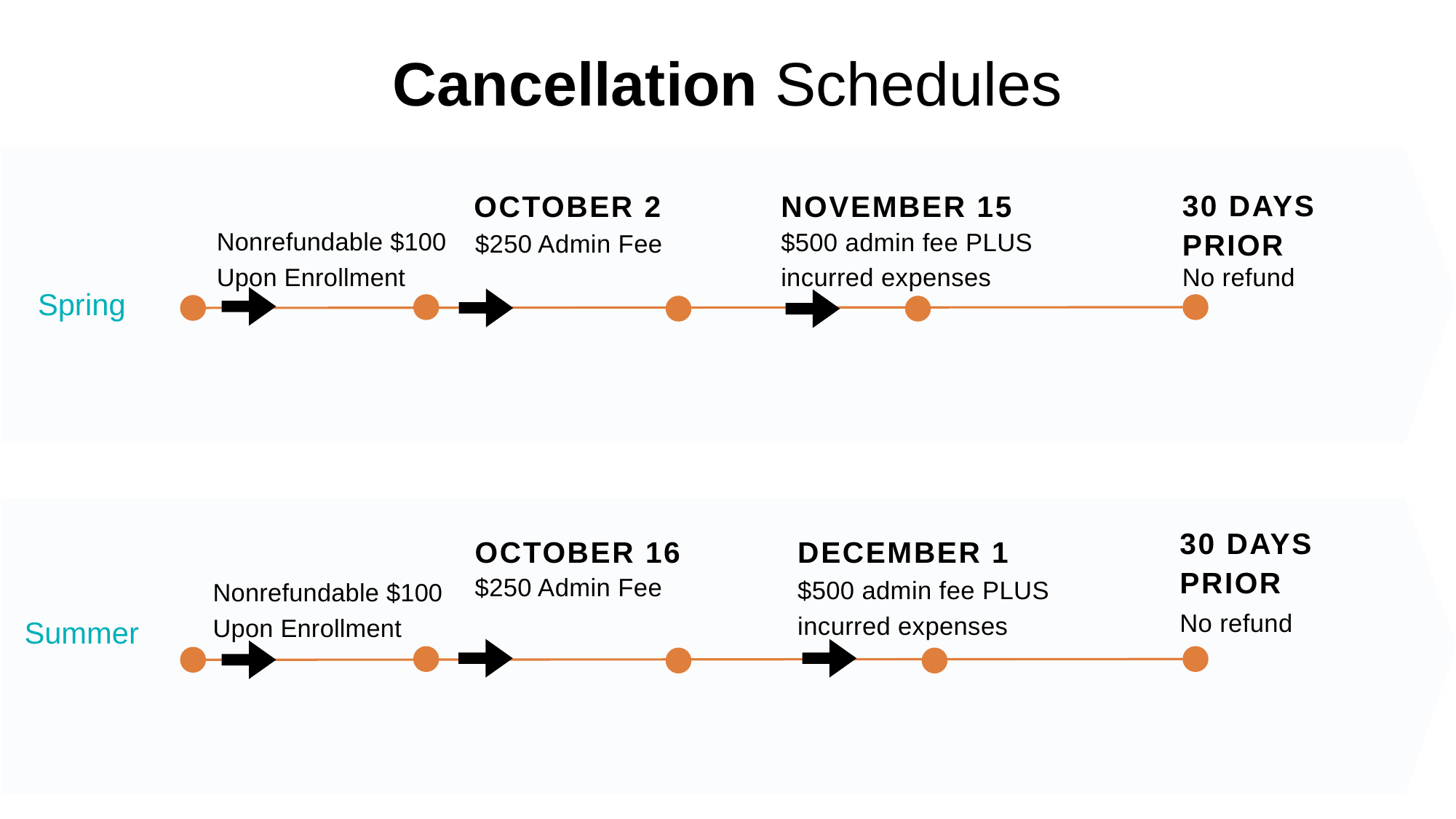

Cancellation Schedules

30 DAYS PRIOR
OCTOBER 2
NOVEMBER 15
Nonrefundable $100
Upon Enrollment
$500 admin fee PLUS incurred expenses
$250 Admin Fee
No refund
Spring

30 DAYS PRIOR
DECEMBER 1
OCTOBER 16
$250 Admin Fee
$500 admin fee PLUS incurred expenses
Nonrefundable $100
Upon Enrollment
No refund
Summer